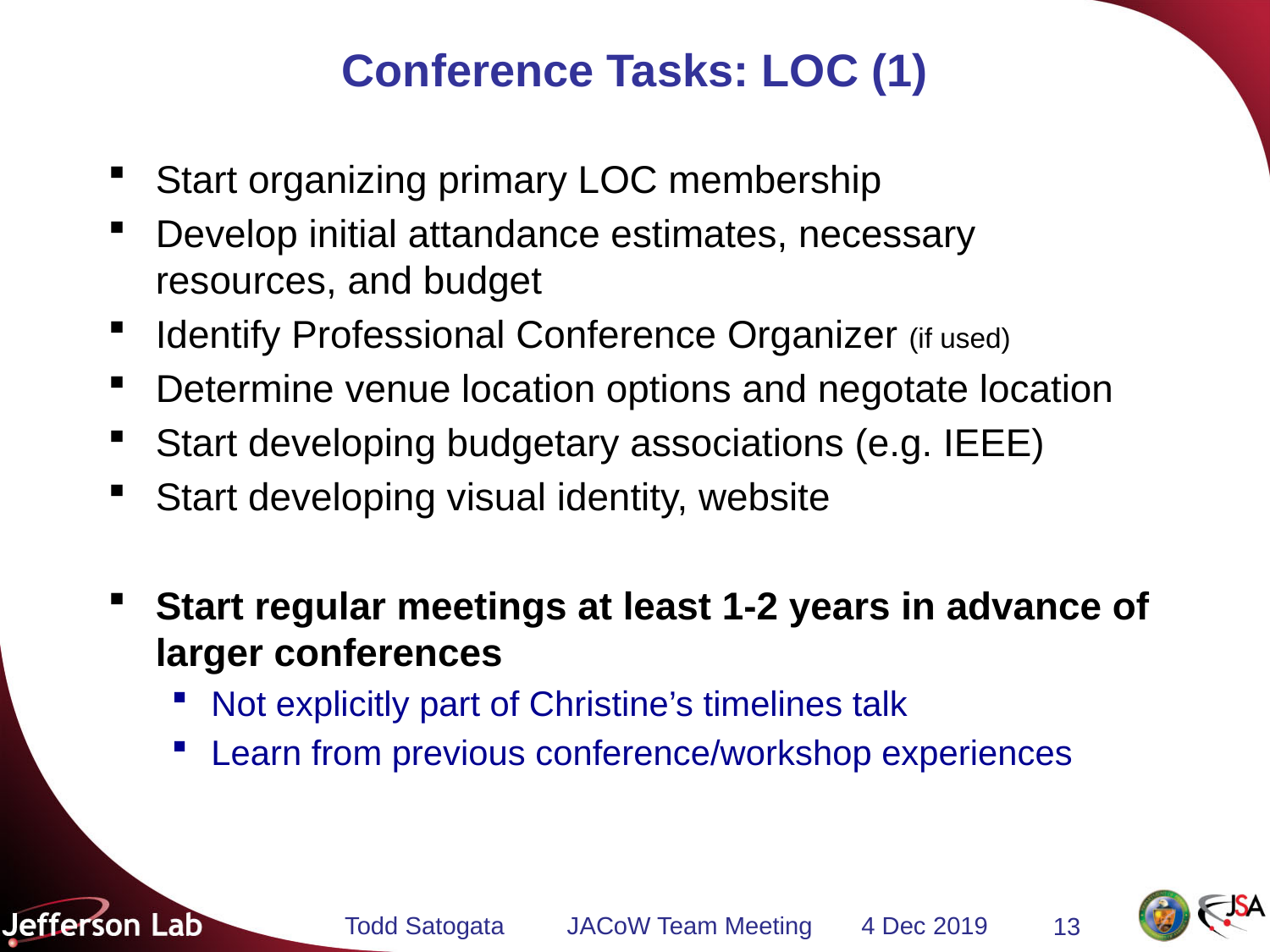

# Conference Tasks: LOC (1)
Start organizing primary LOC membership
Develop initial attandance estimates, necessary resources, and budget
Identify Professional Conference Organizer (if used)
Determine venue location options and negotate location
Start developing budgetary associations (e.g. IEEE)
Start developing visual identity, website

Start regular meetings at least 1-2 years in advance of larger conferences
Not explicitly part of Christine’s timelines talk
Learn from previous conference/workshop experiences